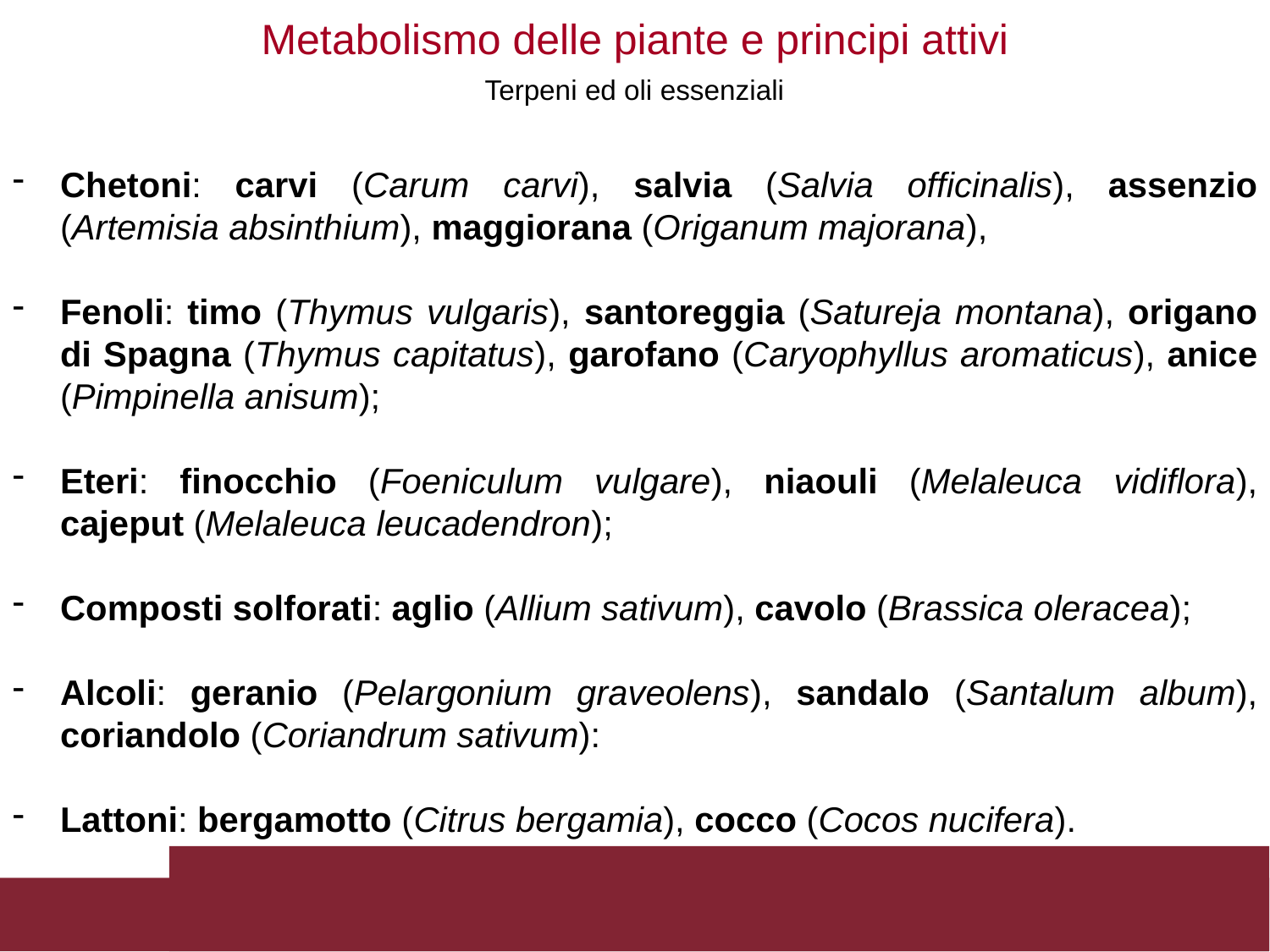

Metabolismo delle piante e principi attivi
Terpeni ed oli essenziali
Chetoni: carvi (Carum carvi), salvia (Salvia officinalis), assenzio (Artemisia absinthium), maggiorana (Origanum majorana),

Fenoli: timo (Thymus vulgaris), santoreggia (Satureja montana), origano di Spagna (Thymus capitatus), garofano (Caryophyllus aromaticus), anice (Pimpinella anisum);

Eteri: finocchio (Foeniculum vulgare), niaouli (Melaleuca vidiflora), cajeput (Melaleuca leucadendron);

Composti solforati: aglio (Allium sativum), cavolo (Brassica oleracea);

Alcoli: geranio (Pelargonium graveolens), sandalo (Santalum album), coriandolo (Coriandrum sativum):

Lattoni: bergamotto (Citrus bergamia), cocco (Cocos nucifera).